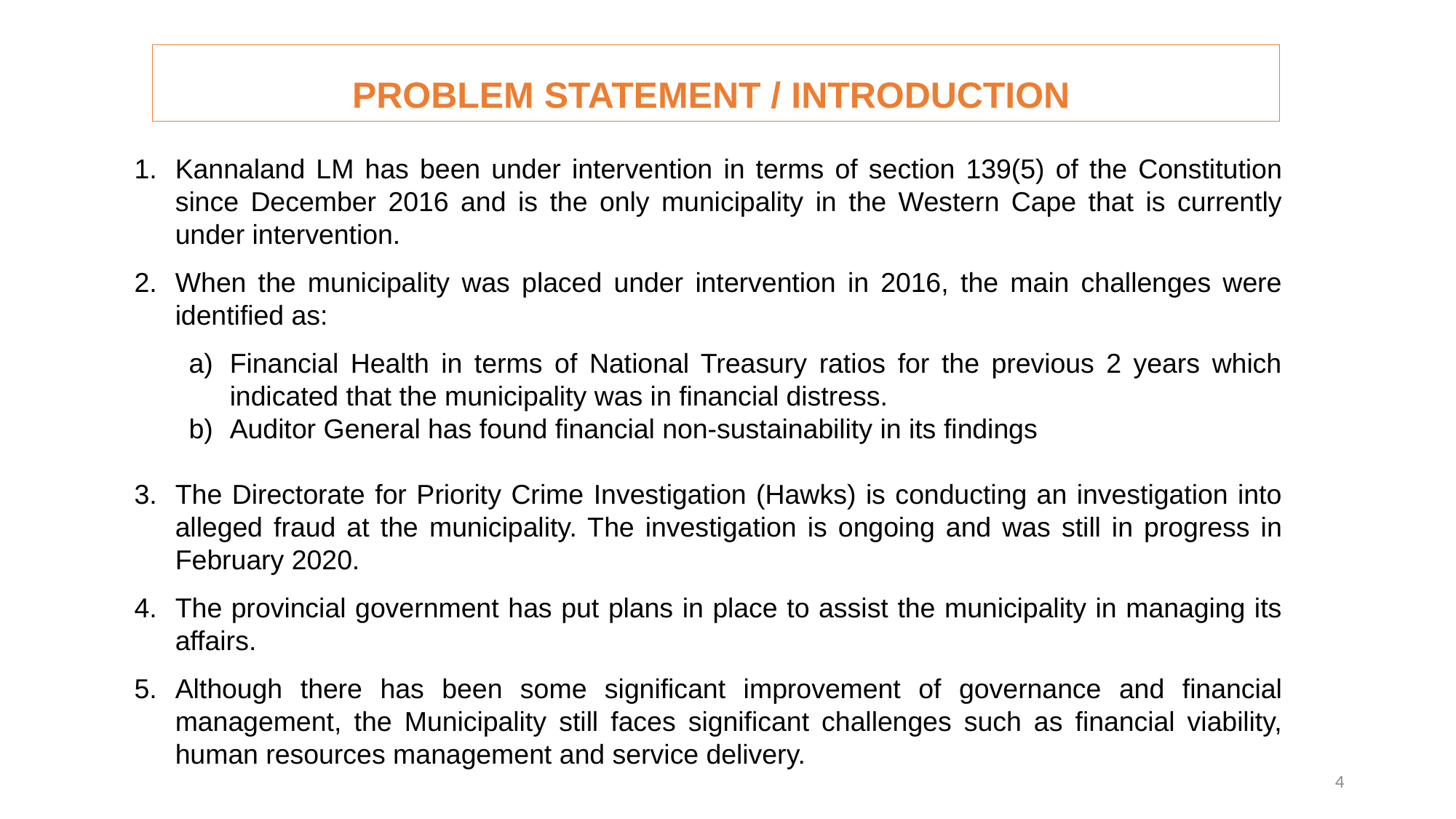

# PROBLEM STATEMENT / INTRODUCTION
Kannaland LM has been under intervention in terms of section 139(5) of the Constitution since December 2016 and is the only municipality in the Western Cape that is currently under intervention.
When the municipality was placed under intervention in 2016, the main challenges were identified as:
Financial Health in terms of National Treasury ratios for the previous 2 years which indicated that the municipality was in financial distress.
Auditor General has found financial non-sustainability in its findings

The Directorate for Priority Crime Investigation (Hawks) is conducting an investigation into alleged fraud at the municipality. The investigation is ongoing and was still in progress in February 2020.
The provincial government has put plans in place to assist the municipality in managing its affairs.
Although there has been some significant improvement of governance and financial management, the Municipality still faces significant challenges such as financial viability, human resources management and service delivery.

4